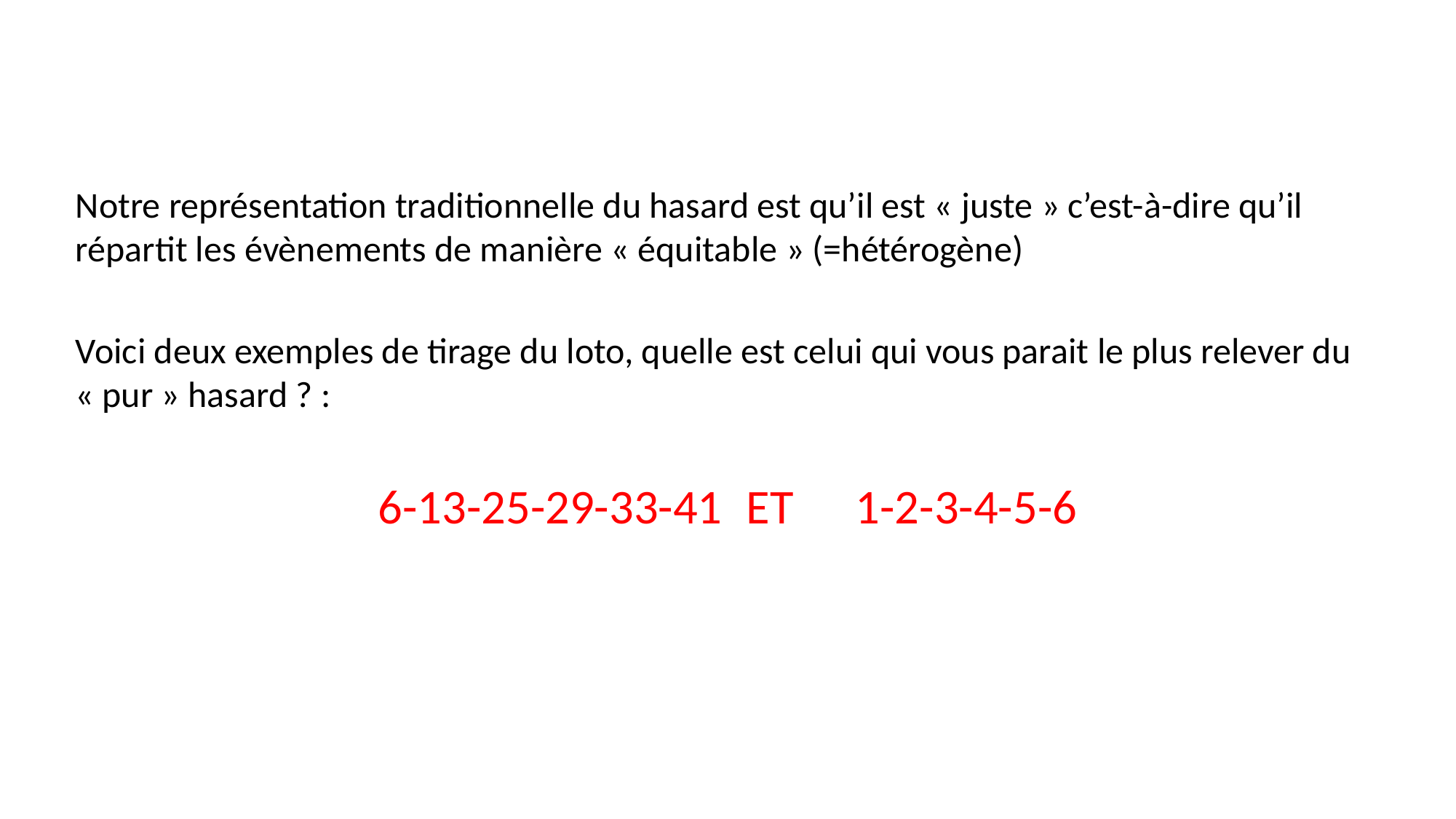

Notre représentation traditionnelle du hasard est qu’il est « juste » c’est-à-dire qu’il répartit les évènements de manière « équitable » (=hétérogène)

Voici deux exemples de tirage du loto, quelle est celui qui vous parait le plus relever du « pur » hasard ? :

6-13-25-29-33-41 	ET	1-2-3-4-5-6